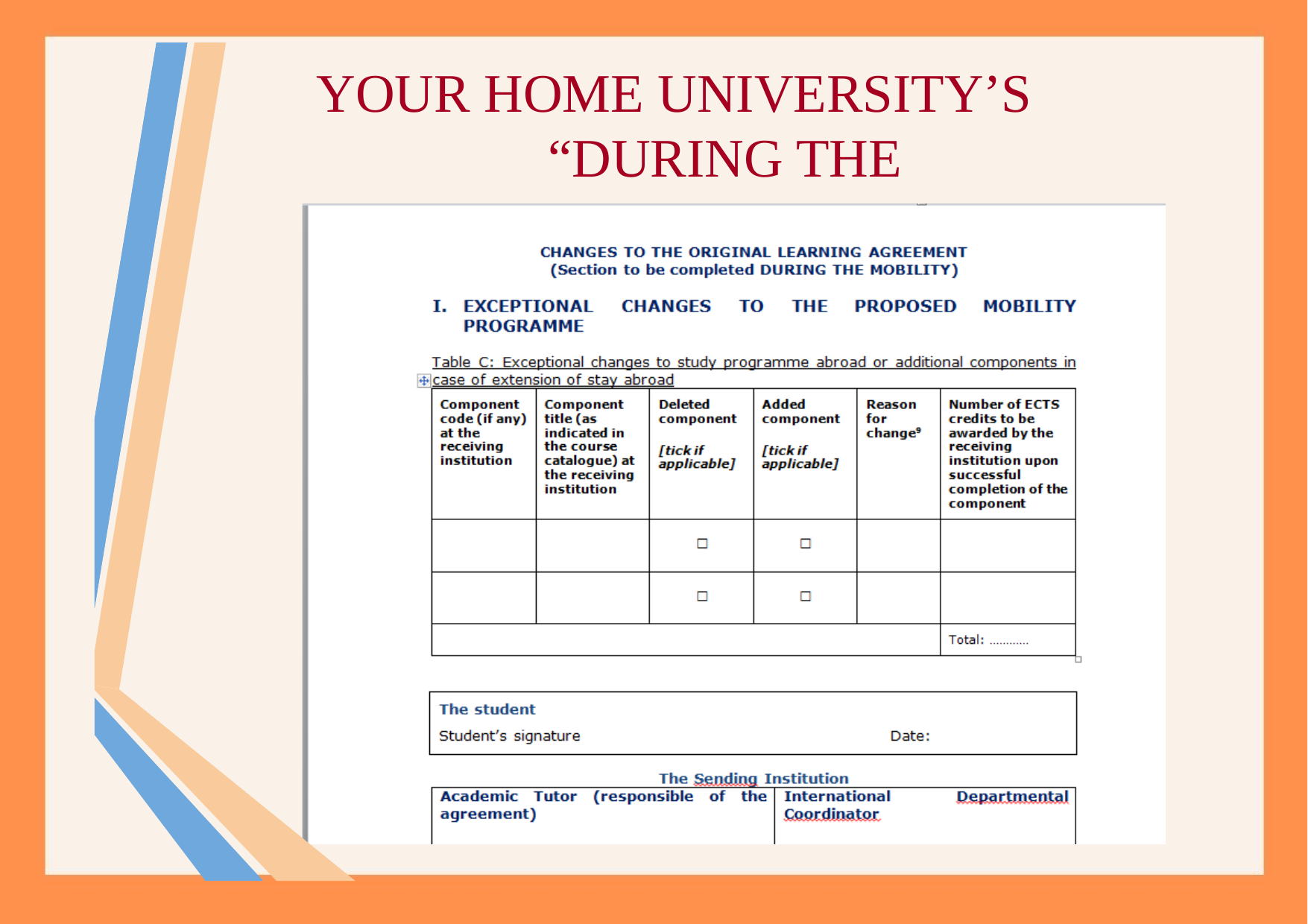

# Your home University’s “During the  mobility form”